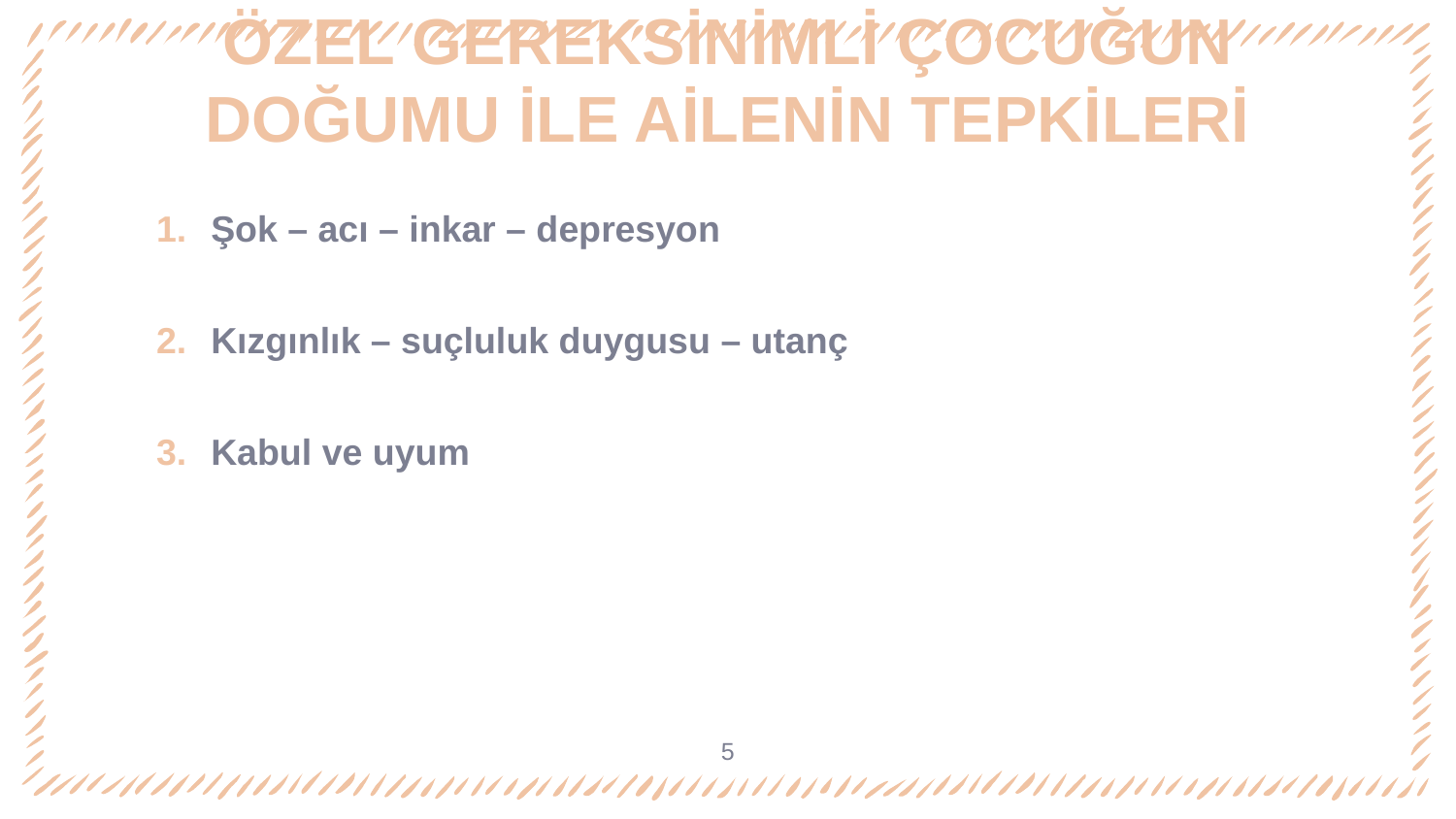

# ÖZEL GEREKSİNİMLİ ÇOCUĞUN DOĞUMU İLE AİLENİN TEPKİLERİ
Şok – acı – inkar – depresyon

Kızgınlık – suçluluk duygusu – utanç

Kabul ve uyum

5